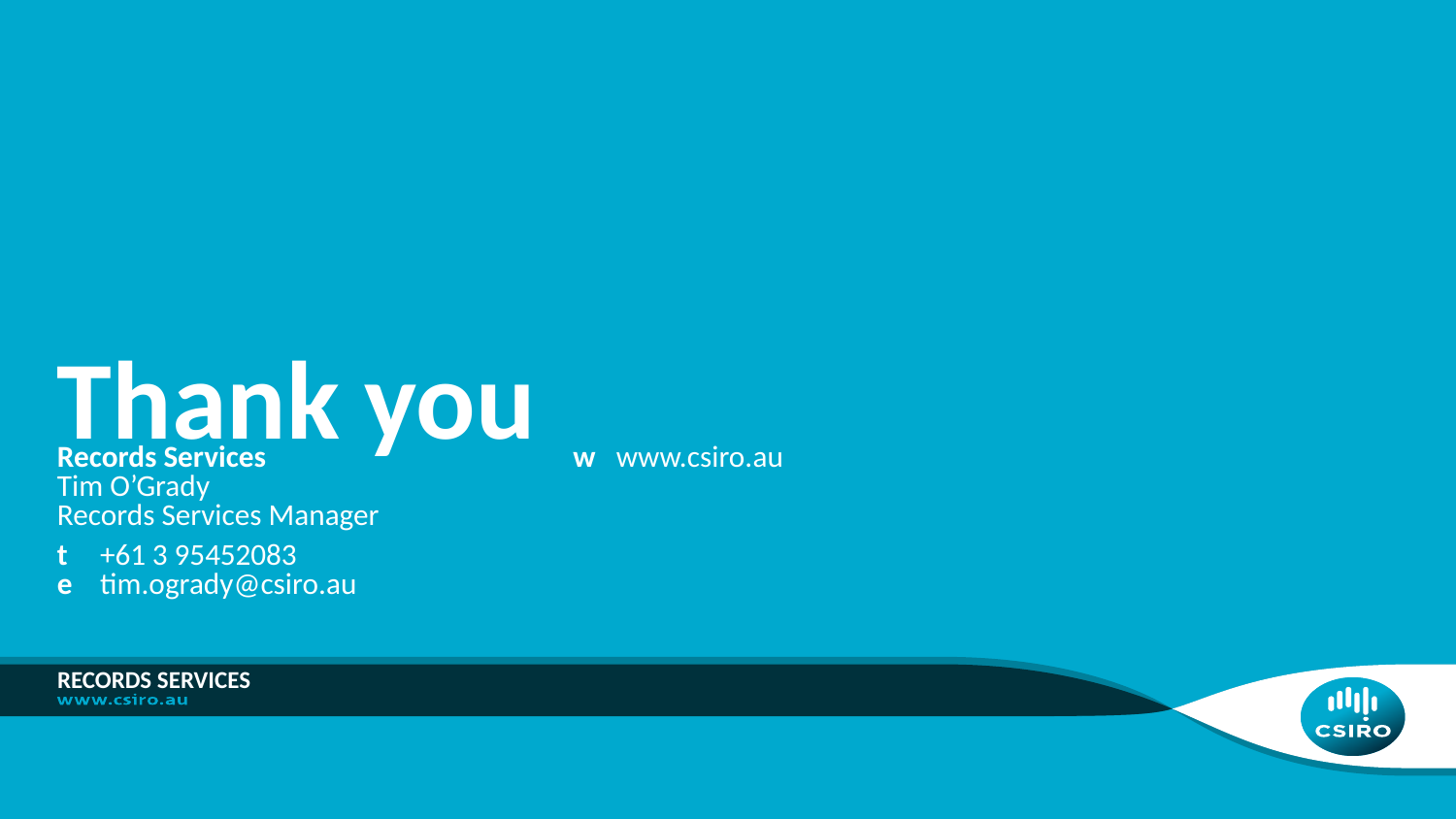

# Thank you
Records Services
Tim O’Grady
Records Services Manager
t	+61 3 95452083
e	tim.ogrady@csiro.au
w	www.csiro.au
Records Services